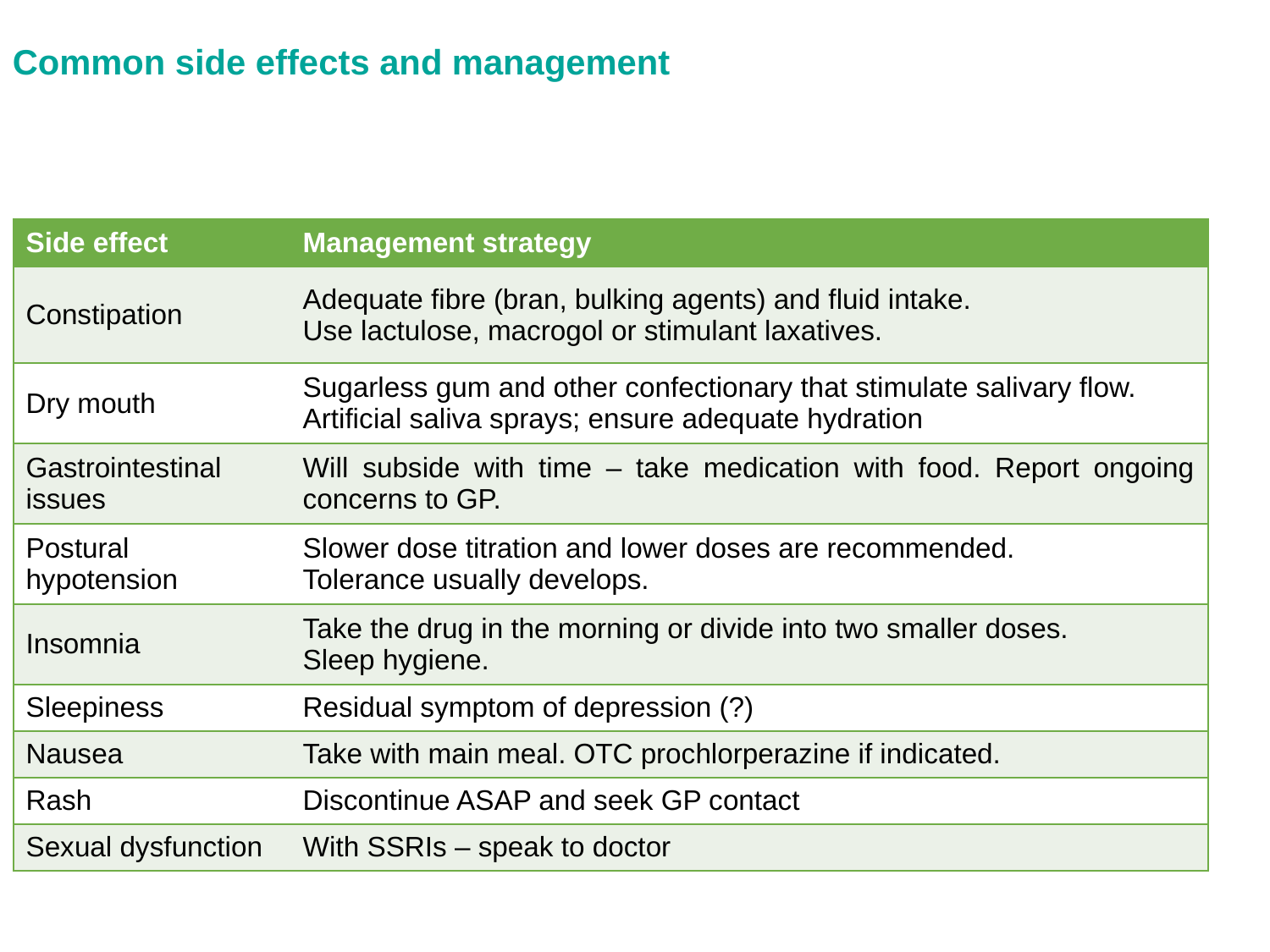

Common side effects and management
| Side effect | Management strategy |
| --- | --- |
| Constipation | Adequate fibre (bran, bulking agents) and fluid intake.  Use lactulose, macrogol or stimulant laxatives. |
| Dry mouth | Sugarless gum and other confectionary that stimulate salivary flow.  Artificial saliva sprays; ensure adequate hydration |
| Gastrointestinal issues | Will subside with time – take medication with food. Report ongoing concerns to GP. |
| Postural hypotension | Slower dose titration and lower doses are recommended.  Tolerance usually develops. |
| Insomnia | Take the drug in the morning or divide into two smaller doses. Sleep hygiene. |
| Sleepiness | Residual symptom of depression (?) |
| Nausea | Take with main meal. OTC prochlorperazine if indicated. |
| Rash | Discontinue ASAP and seek GP contact |
| Sexual dysfunction | With SSRIs – speak to doctor |